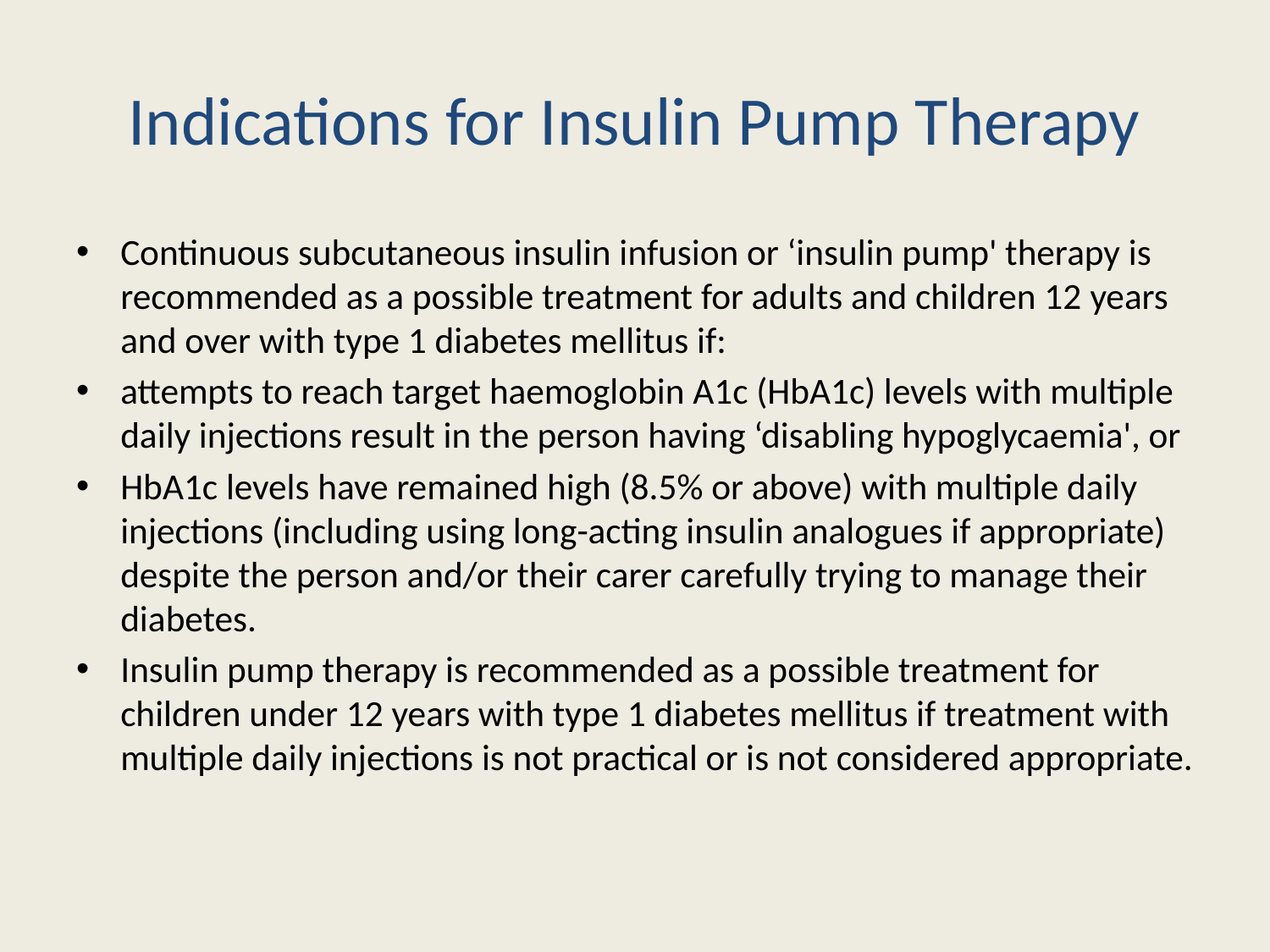

# Indications for Insulin Pump Therapy
Continuous subcutaneous insulin infusion or ‘insulin pump' therapy is recommended as a possible treatment for adults and children 12 years and over with type 1 diabetes mellitus if:
attempts to reach target haemoglobin A1c (HbA1c) levels with multiple daily injections result in the person having ‘disabling hypoglycaemia', or
HbA1c levels have remained high (8.5% or above) with multiple daily injections (including using long-acting insulin analogues if appropriate) despite the person and/or their carer carefully trying to manage their diabetes.
Insulin pump therapy is recommended as a possible treatment for children under 12 years with type 1 diabetes mellitus if treatment with multiple daily injections is not practical or is not considered appropriate.